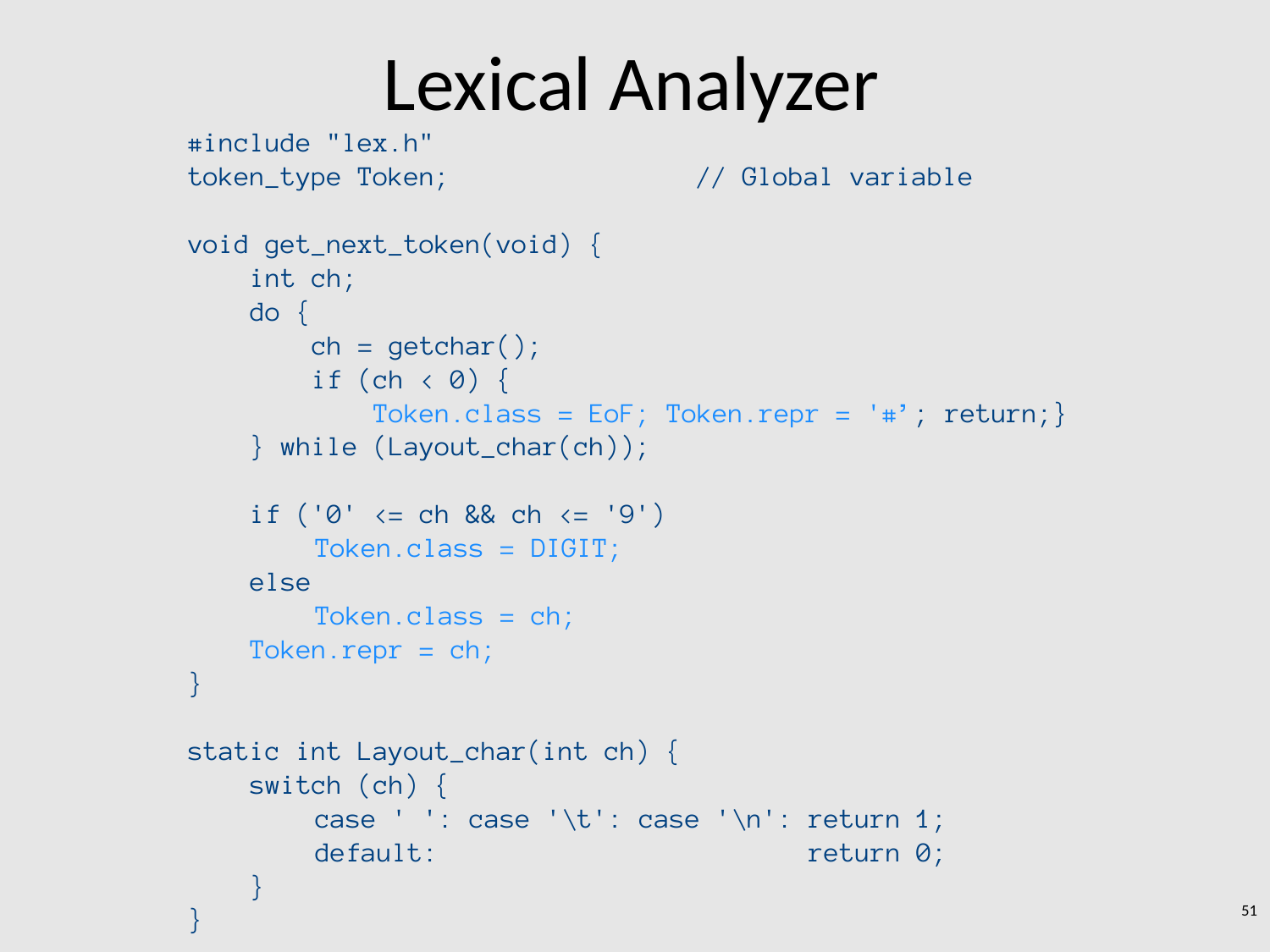

# Lexical Analyzer
#include "lex.h"
token_type Token;		// Global variable

void get_next_token(void) {
    int ch;
    do {
        ch = getchar();
        if (ch < 0) {
            Token.class = EoF; Token.repr = '#’; return;}
    } while (Layout_char(ch));

    if ('0' <= ch && ch <= '9')
	Token.class = DIGIT;
    else
	Token.class = ch;
    Token.repr = ch;
}

static int Layout_char(int ch) {
    switch (ch) {
    	case ' ': case '\t': case '\n': return 1;
    	default:                        return 0;
    }
}

51